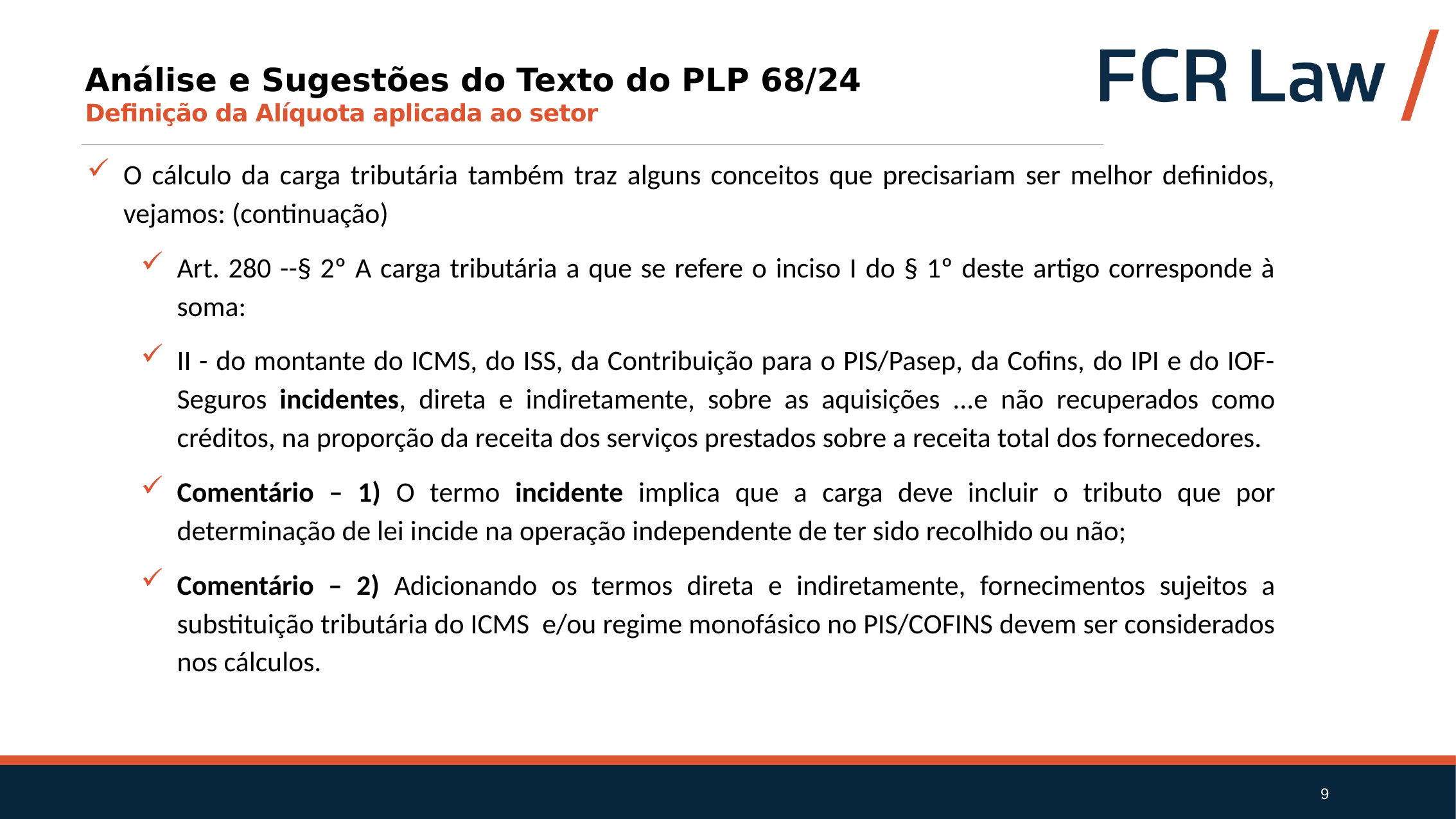

Análise e Sugestões do Texto do PLP 68/24
Definição da Alíquota aplicada ao setor
O cálculo da carga tributária também traz alguns conceitos que precisariam ser melhor definidos, vejamos: (continuação)
Art. 280 --§ 2º A carga tributária a que se refere o inciso I do § 1º deste artigo corresponde à soma:
II - do montante do ICMS, do ISS, da Contribuição para o PIS/Pasep, da Cofins, do IPI e do IOF-Seguros incidentes, direta e indiretamente, sobre as aquisições ...e não recuperados como créditos, na proporção da receita dos serviços prestados sobre a receita total dos fornecedores.
Comentário – 1) O termo incidente implica que a carga deve incluir o tributo que por determinação de lei incide na operação independente de ter sido recolhido ou não;
Comentário – 2) Adicionando os termos direta e indiretamente, fornecimentos sujeitos a substituição tributária do ICMS  e/ou regime monofásico no PIS/COFINS devem ser considerados nos cálculos.

9